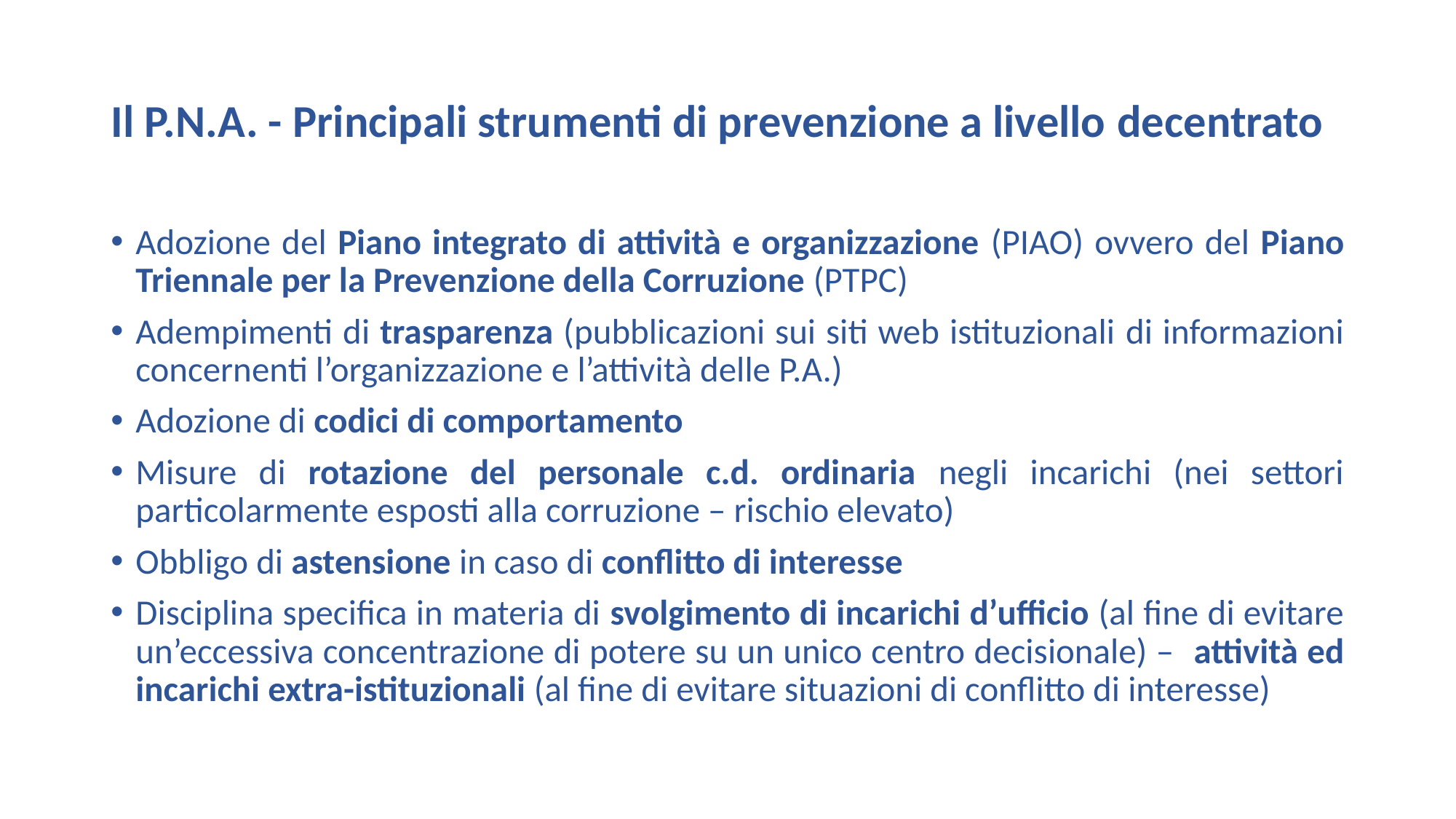

# Il P.N.A. - Principali strumenti di prevenzione a livello decentrato
Adozione del Piano integrato di attività e organizzazione (PIAO) ovvero del Piano Triennale per la Prevenzione della Corruzione (PTPC)
Adempimenti di trasparenza (pubblicazioni sui siti web istituzionali di informazioni concernenti l’organizzazione e l’attività delle P.A.)
Adozione di codici di comportamento
Misure di rotazione del personale c.d. ordinaria negli incarichi (nei settori particolarmente esposti alla corruzione – rischio elevato)
Obbligo di astensione in caso di conflitto di interesse
Disciplina specifica in materia di svolgimento di incarichi d’ufficio (al fine di evitare un’eccessiva concentrazione di potere su un unico centro decisionale) –  attività ed incarichi extra-istituzionali (al fine di evitare situazioni di conflitto di interesse)